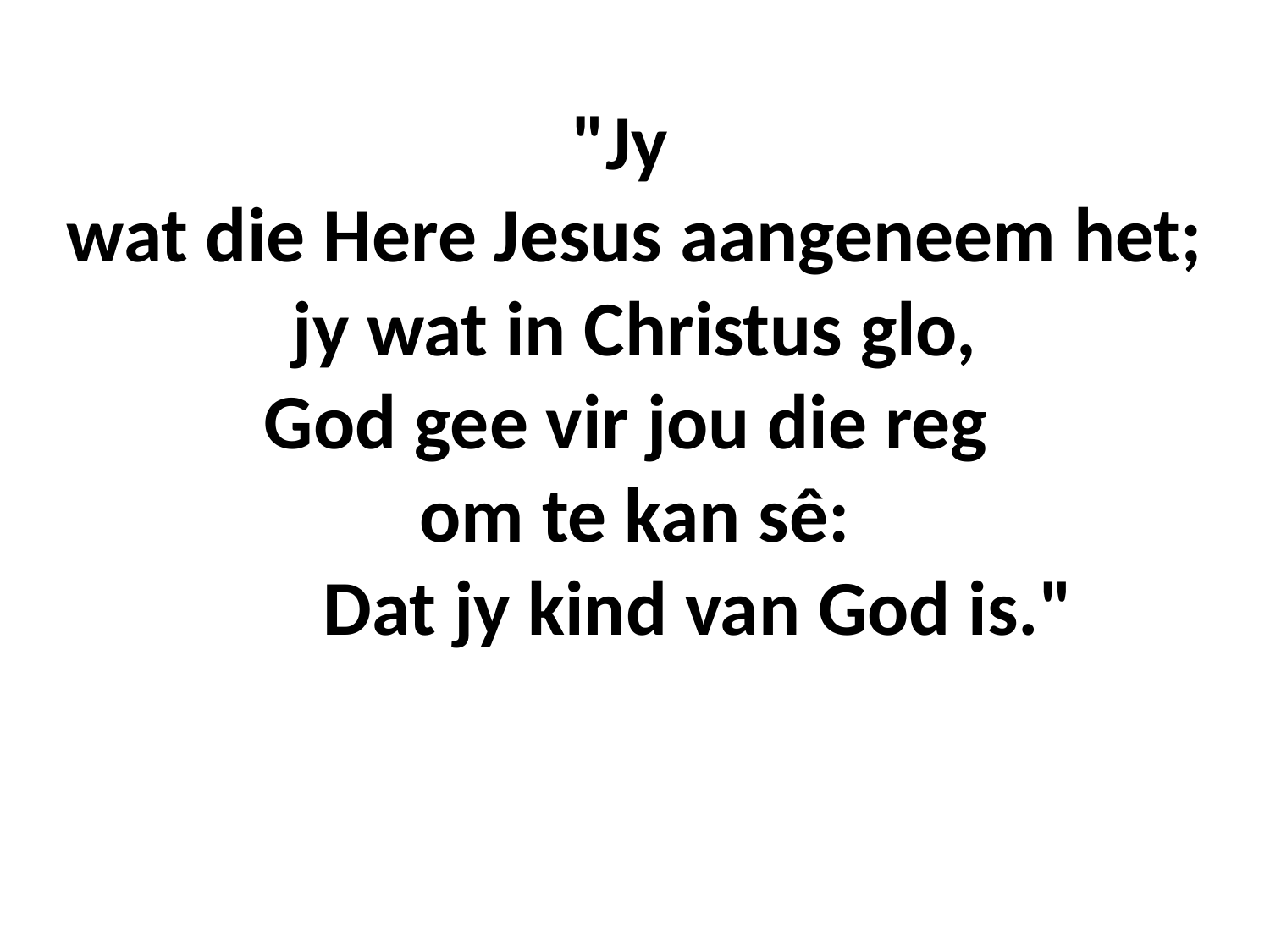

# "Jy wat die Here Jesus aangeneem het; jy wat in Christus glo, God gee vir jou die reg om te kan sê: Dat jy kind van God is."